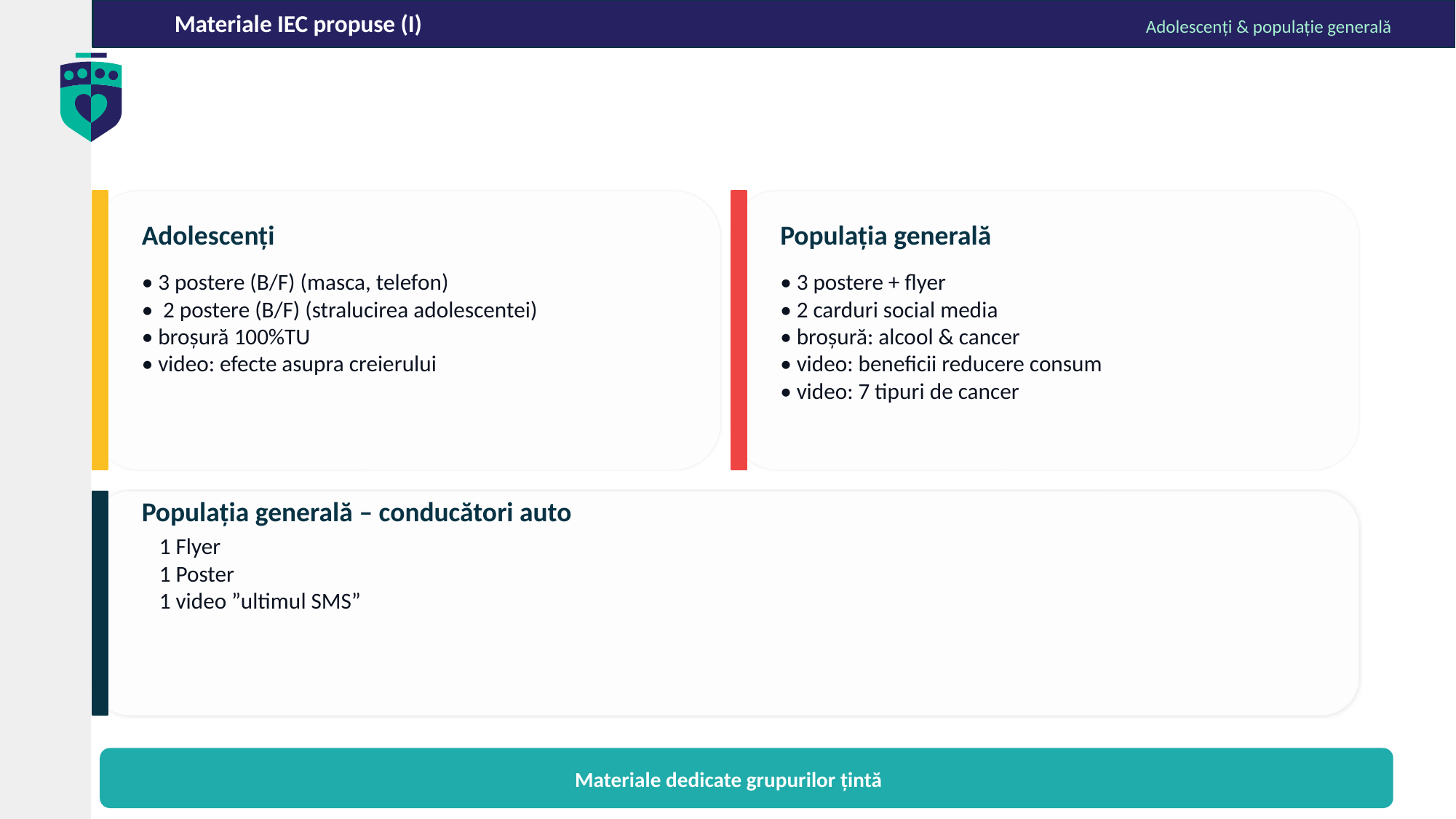

Materiale IEC propuse (I)
Adolescenți & populație generală
Pachet media & IEC (exemple)

Adolescenți
Populația generală
• 3 postere (B/F) (masca, telefon)
•  2 postere (B/F) (stralucirea adolescentei)
• broșură 100%TU
• video: efecte asupra creierului
• 3 postere + flyer
• 2 carduri social media
• broșură: alcool & cancer
• video: beneficii reducere consum
• video: 7 tipuri de cancer

Populația generală – conducători auto
1 Flyer
1 Poster
1 video ”ultimul SMS”

Materiale dedicate grupurilor țintă